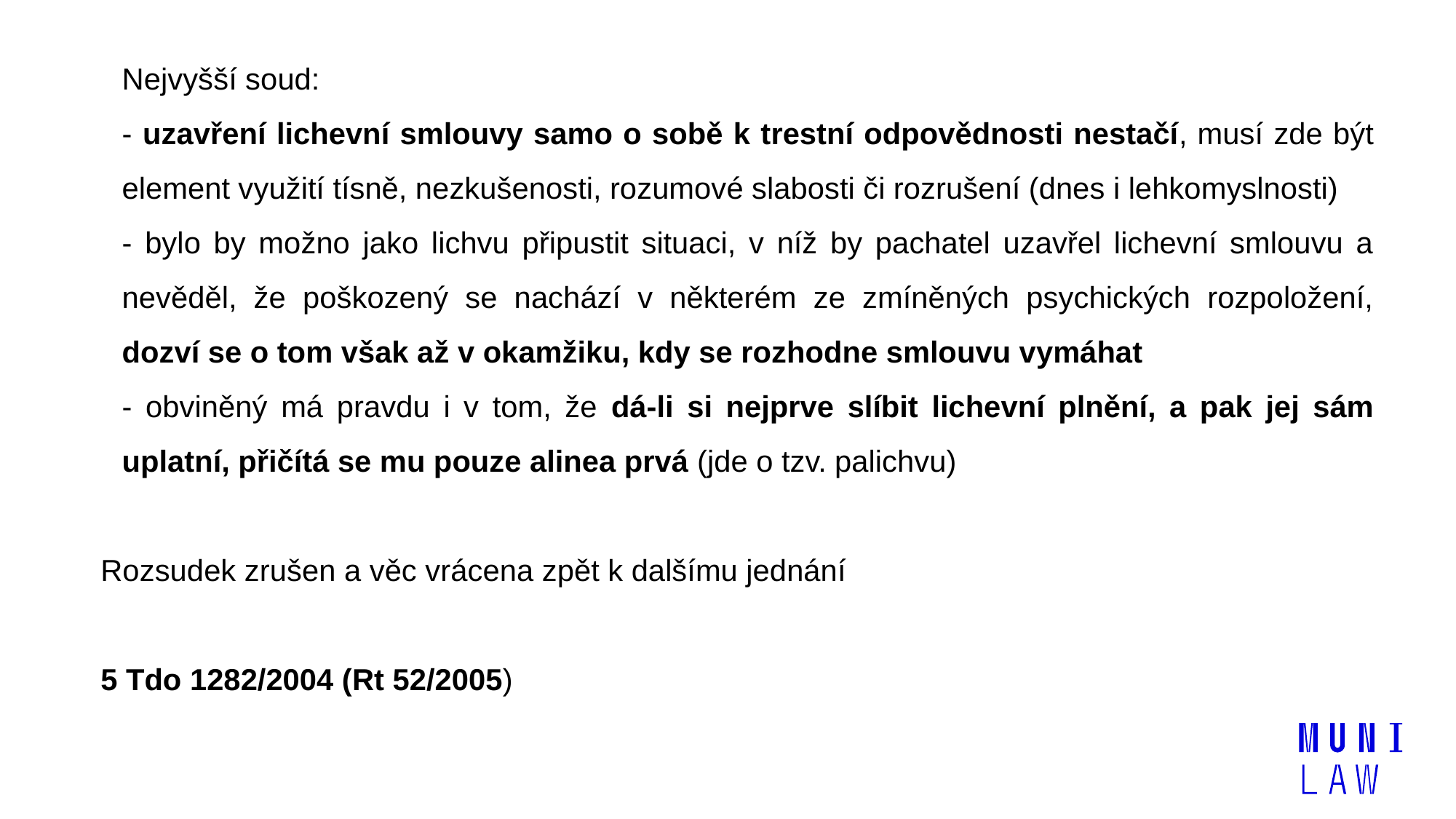

Nejvyšší soud:
	- uzavření lichevní smlouvy samo o sobě k trestní odpovědnosti nestačí, musí zde být element využití tísně, nezkušenosti, rozumové slabosti či rozrušení (dnes i lehkomyslnosti)
	- bylo by možno jako lichvu připustit situaci, v níž by pachatel uzavřel lichevní smlouvu a nevěděl, že poškozený se nachází v některém ze zmíněných psychických rozpoložení, dozví se o tom však až v okamžiku, kdy se rozhodne smlouvu vymáhat
	- obviněný má pravdu i v tom, že dá-li si nejprve slíbit lichevní plnění, a pak jej sám uplatní, přičítá se mu pouze alinea prvá (jde o tzv. palichvu)

Rozsudek zrušen a věc vrácena zpět k dalšímu jednání

5 Tdo 1282/2004 (Rt 52/2005)